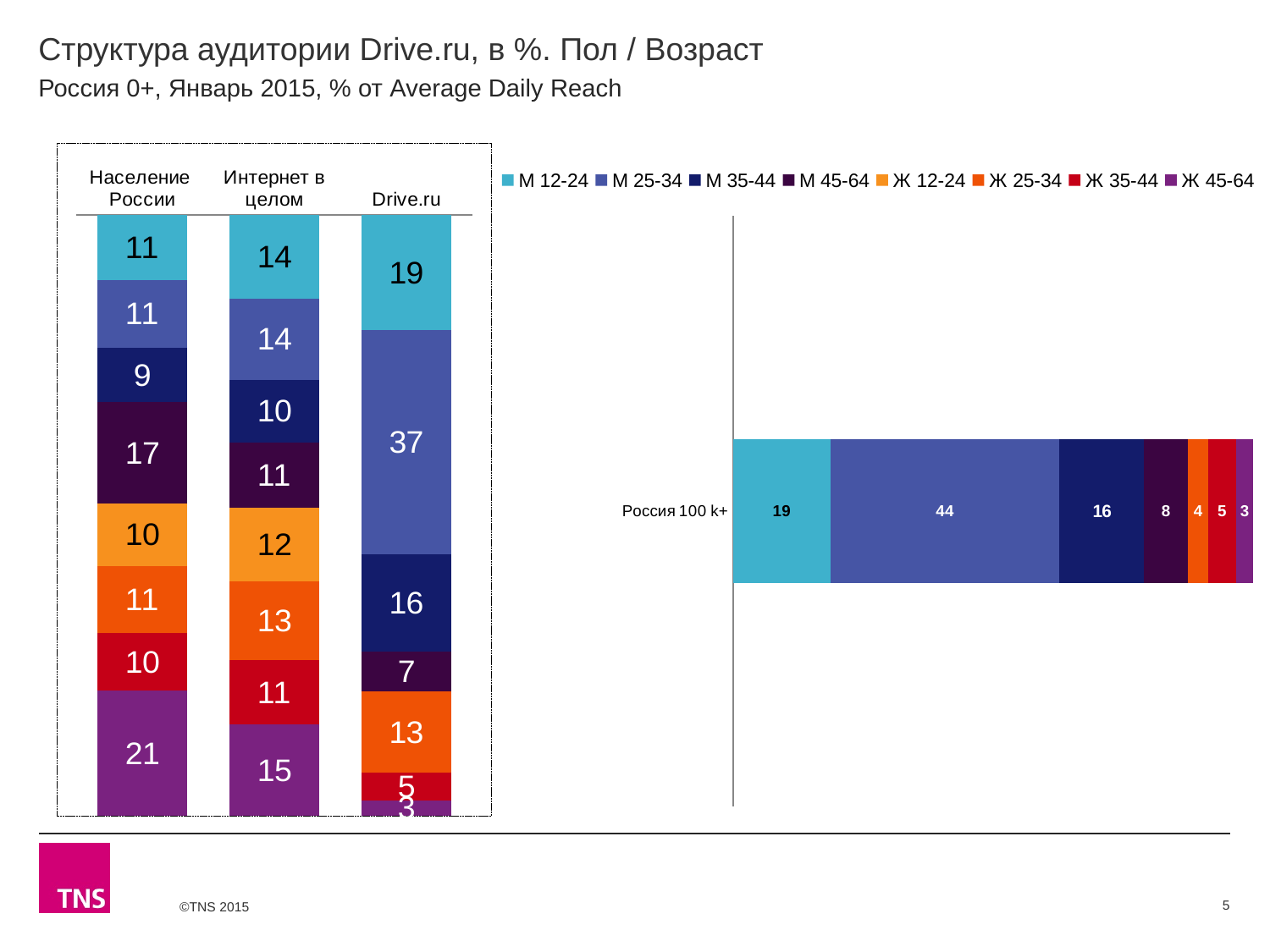

# Структура аудитории Drive.ru, в %. Пол / Возраст
Россия 0+, Январь 2015, % от Average Daily Reach

### Chart

| Category | М 12-24 | М 25-34 | М 35-44 | М 45-64 | Ж 12-24 | Ж 25-34 | Ж 35-44 | Ж 45-64 |
|---|---|---|---|---|---|---|---|---|
| Население  России | 10.8 | 11.2 | 9.1 | 16.8 | 10.4 | 11.2 | 9.6 | 20.8 |
| Интернет в целом | 13.9 | 13.5 | 10.4 | 10.9 | 12.2 | 13.2 | 10.7 | 15.2 |
| Drive.ru | 19.0 | 37.3 | 16.1 | 6.7 | None | 13.4 | 4.6 | 2.6 |

### Chart

| Category | М 12-24 | М 25-34 | М 35-44 | М 45-64 | Ж 12-24 | Ж 25-34 | Ж 35-44 | Ж 45-64 |
|---|---|---|---|---|---|---|---|---|
| Россия 100 k+ | 18.7 | 43.8 | 16.2 | 8.4 | None | 3.9 | 5.3 | 3.3 |
5